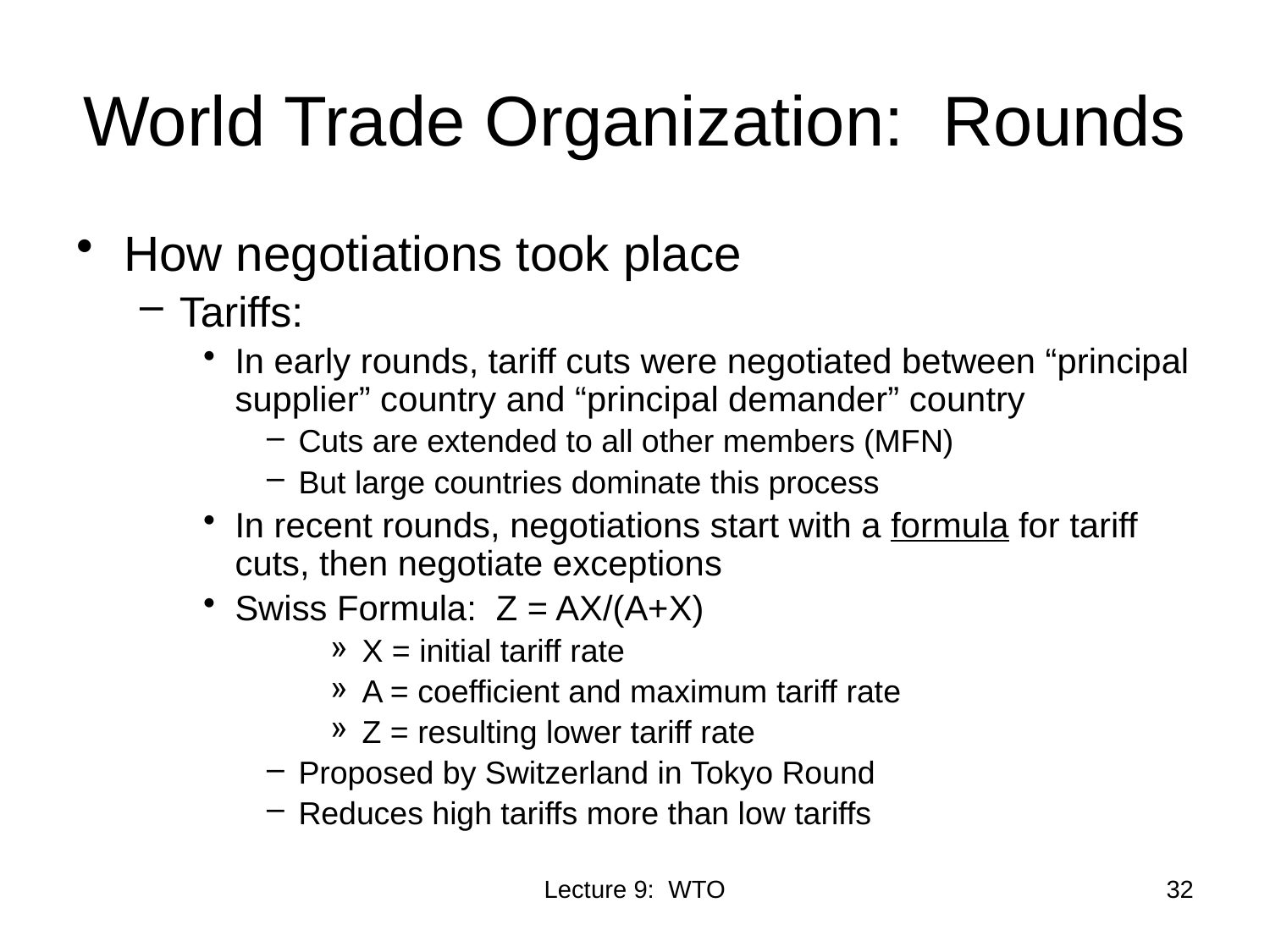

# World Trade Organization:  Rounds
How negotiations took place
Tariffs:
In early rounds, tariff cuts were negotiated between “principal supplier” country and “principal demander” country
Cuts are extended to all other members (MFN)
But large countries dominate this process
In recent rounds, negotiations start with a formula for tariff cuts, then negotiate exceptions
Swiss Formula:  Z = AX/(A+X)
X = initial tariff rate
A = coefficient and maximum tariff rate
Z = resulting lower tariff rate
Proposed by Switzerland in Tokyo Round
Reduces high tariffs more than low tariffs

Lecture 9:  WTO
32